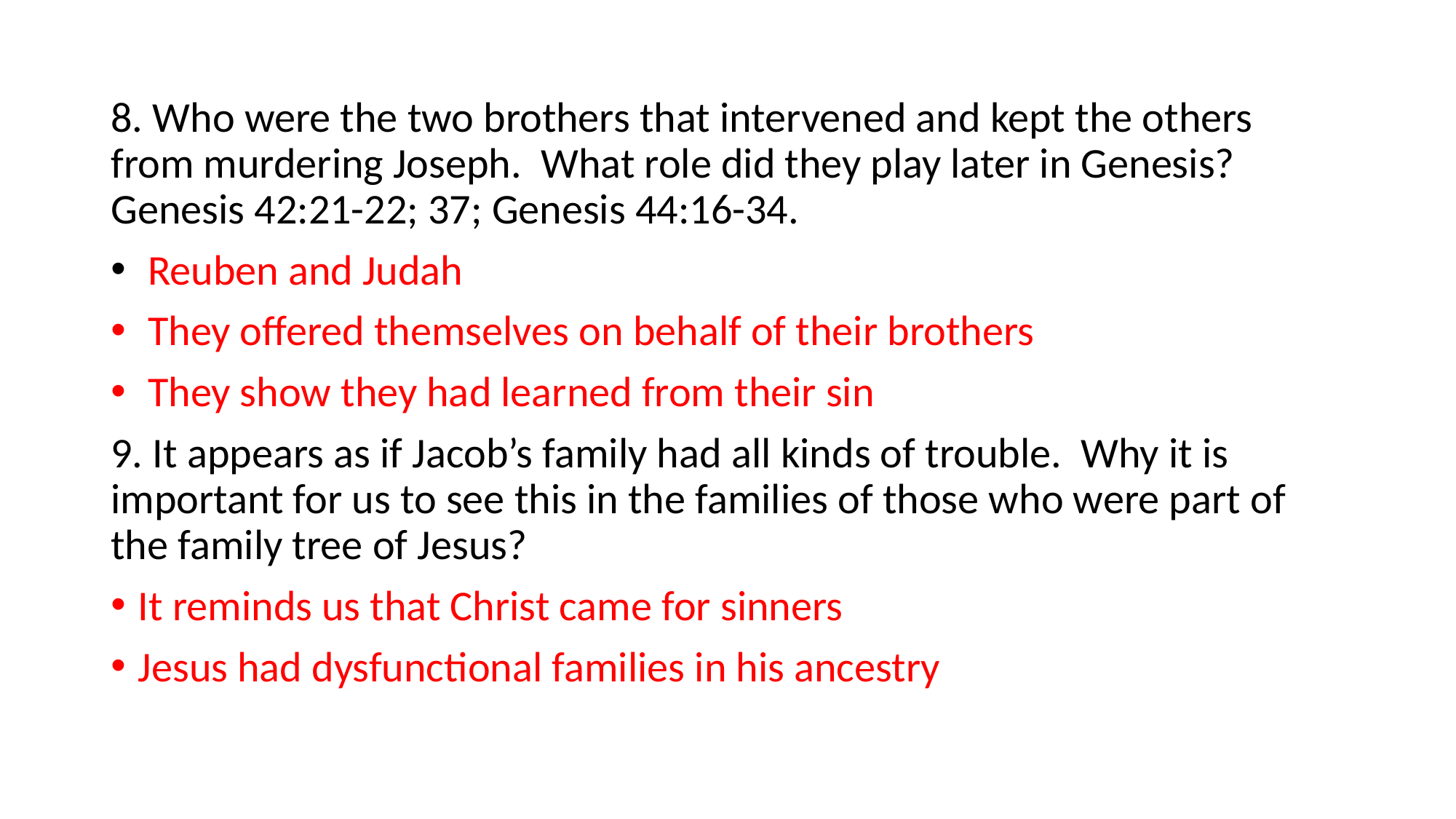

8. Who were the two brothers that intervened and kept the others from murdering Joseph.  What role did they play later in Genesis? Genesis 42:21-22; 37; Genesis 44:16-34.
 Reuben and Judah
 They offered themselves on behalf of their brothers
 They show they had learned from their sin
9. It appears as if Jacob’s family had all kinds of trouble.  Why it is important for us to see this in the families of those who were part of the family tree of Jesus?
It reminds us that Christ came for sinners
Jesus had dysfunctional families in his ancestry